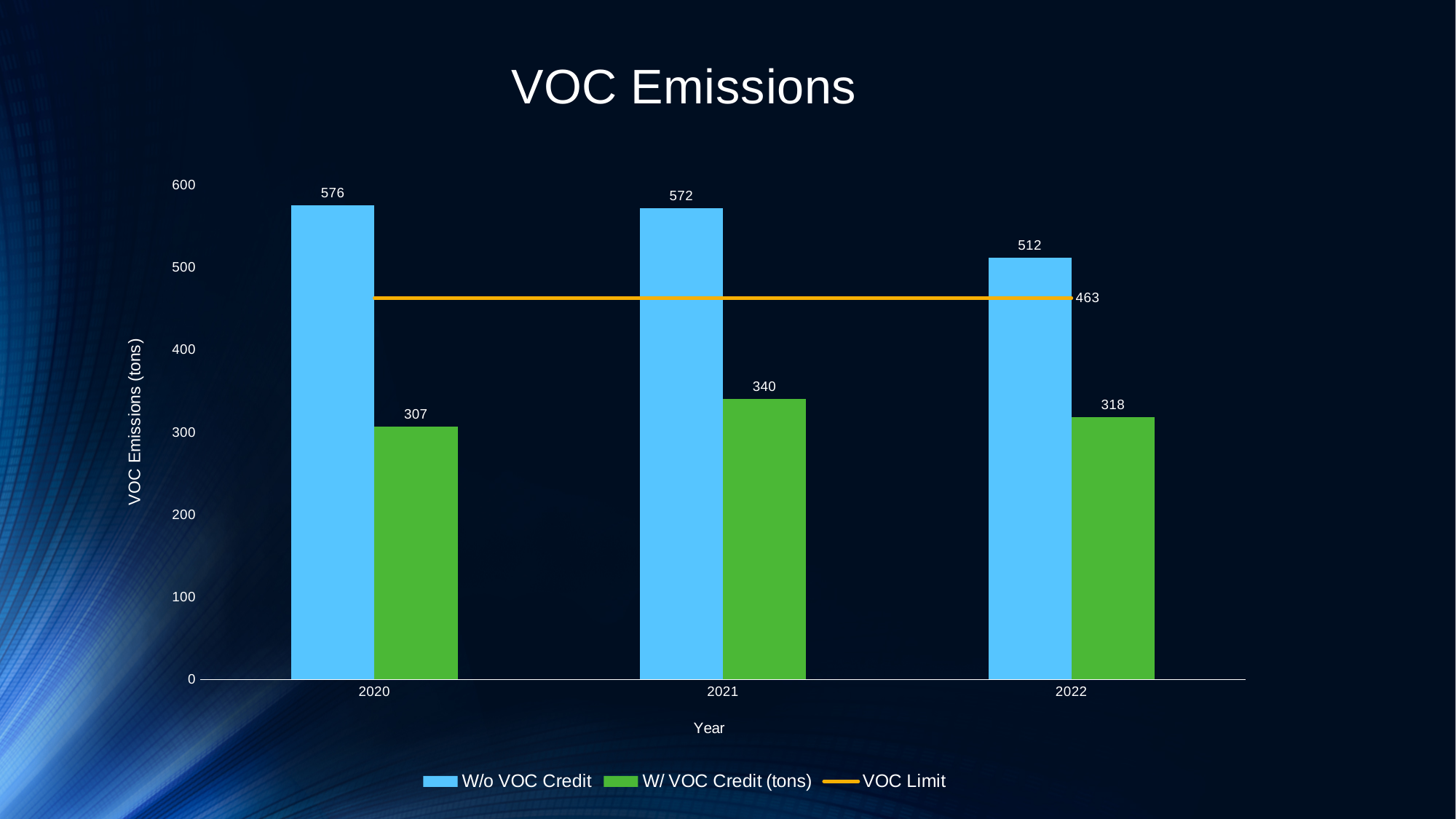

### Chart: VOC Emissions

| Category | W/o VOC Credit | W/ VOC Credit (tons) |  |
|---|---|---|---|
| 2020 | 575.83 | 306.64 | 463.0 |
| 2021 | 571.92 | 340.14 | 463.0 |
| 2022 | 512.21 | 318.12 | 463.0 |